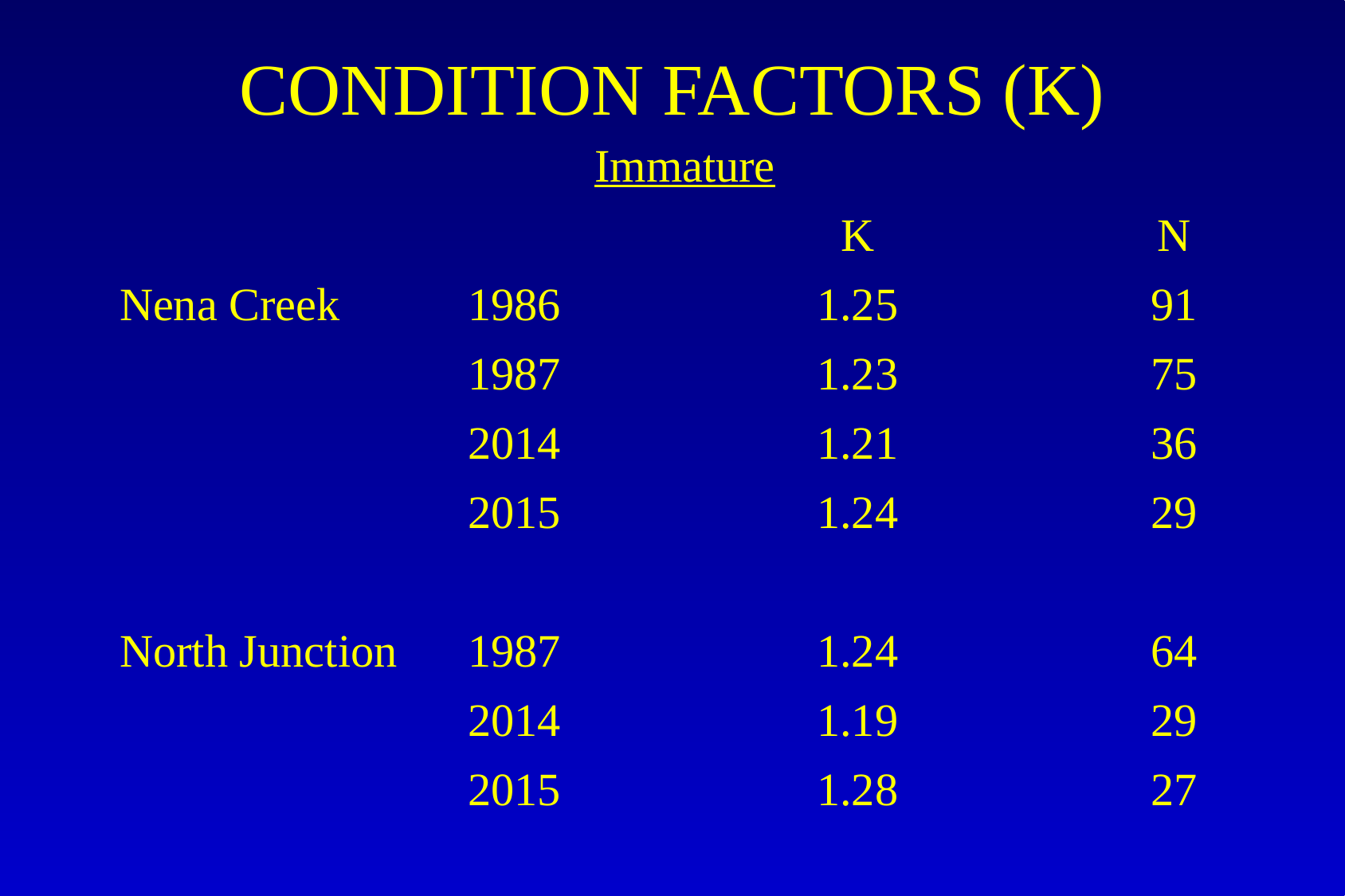

# CONDITION FACTORS (K)
|  |  |  | Immature |  |  |  |
| --- | --- | --- | --- | --- | --- | --- |
|  |  |  |  | K |  | N |
| Nena Creek |  | 1986 |  | 1.25 |  | 91 |
|  |  | 1987 |  | 1.23 |  | 75 |
|  |  | 2014 |  | 1.21 |  | 36 |
|  |  | 2015 |  | 1.24 |  | 29 |
|  |  |  |  |  |  |  |
| North Junction |  | 1987 |  | 1.24 |  | 64 |
|  |  | 2014 |  | 1.19 |  | 29 |
|  |  | 2015 |  | 1.28 |  | 27 |